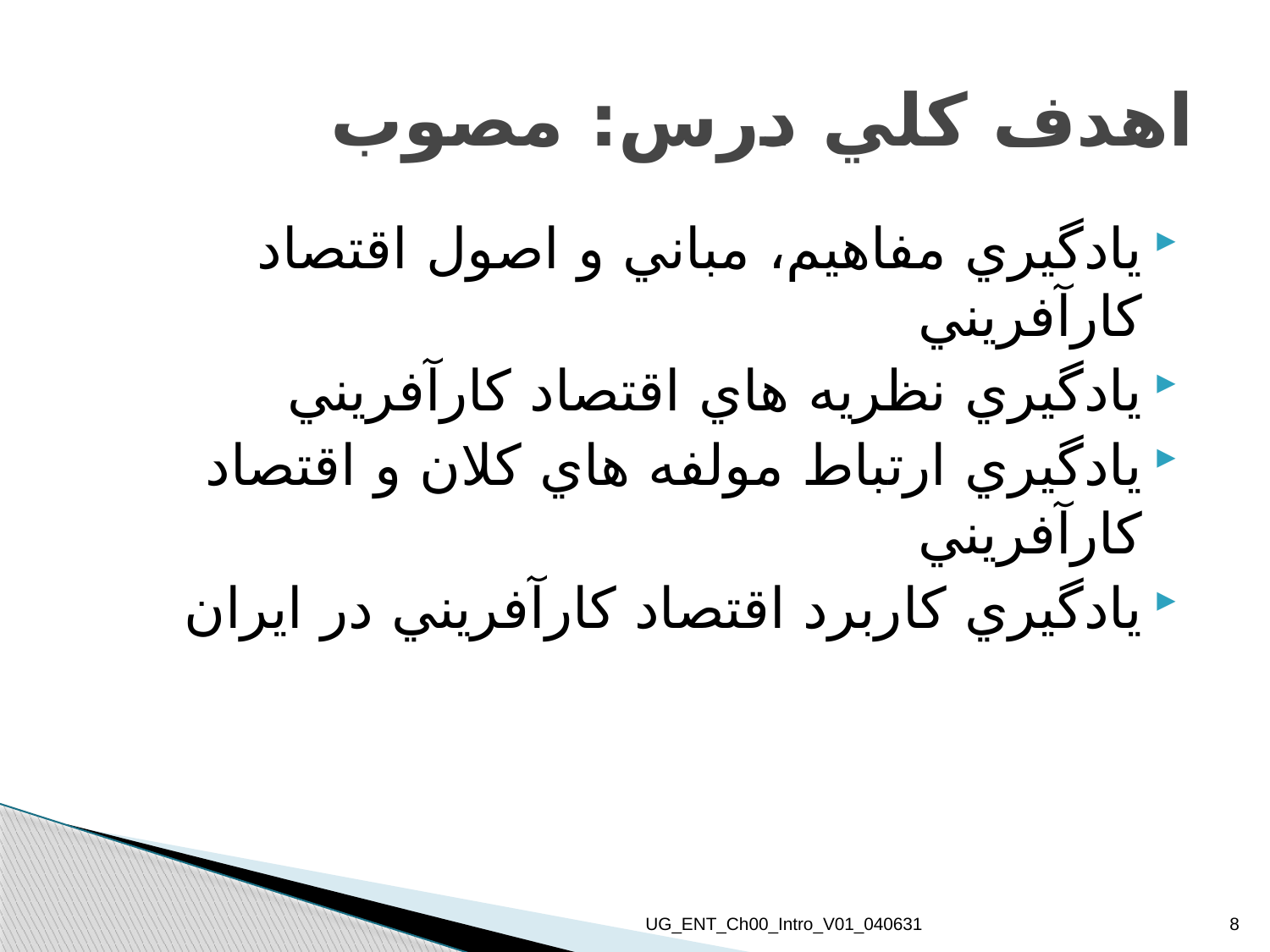

# اهدف كلي درس: مصوب
يادگيري مفاهيم، مباني و اصول اقتصاد كارآفريني
يادگيري نظريه هاي اقتصاد كارآفريني
يادگيري ارتباط مولفه هاي كلان و اقتصاد كارآفريني
يادگيري كاربرد اقتصاد كارآفريني در ايران
UG_ENT_Ch00_Intro_V01_040631
8